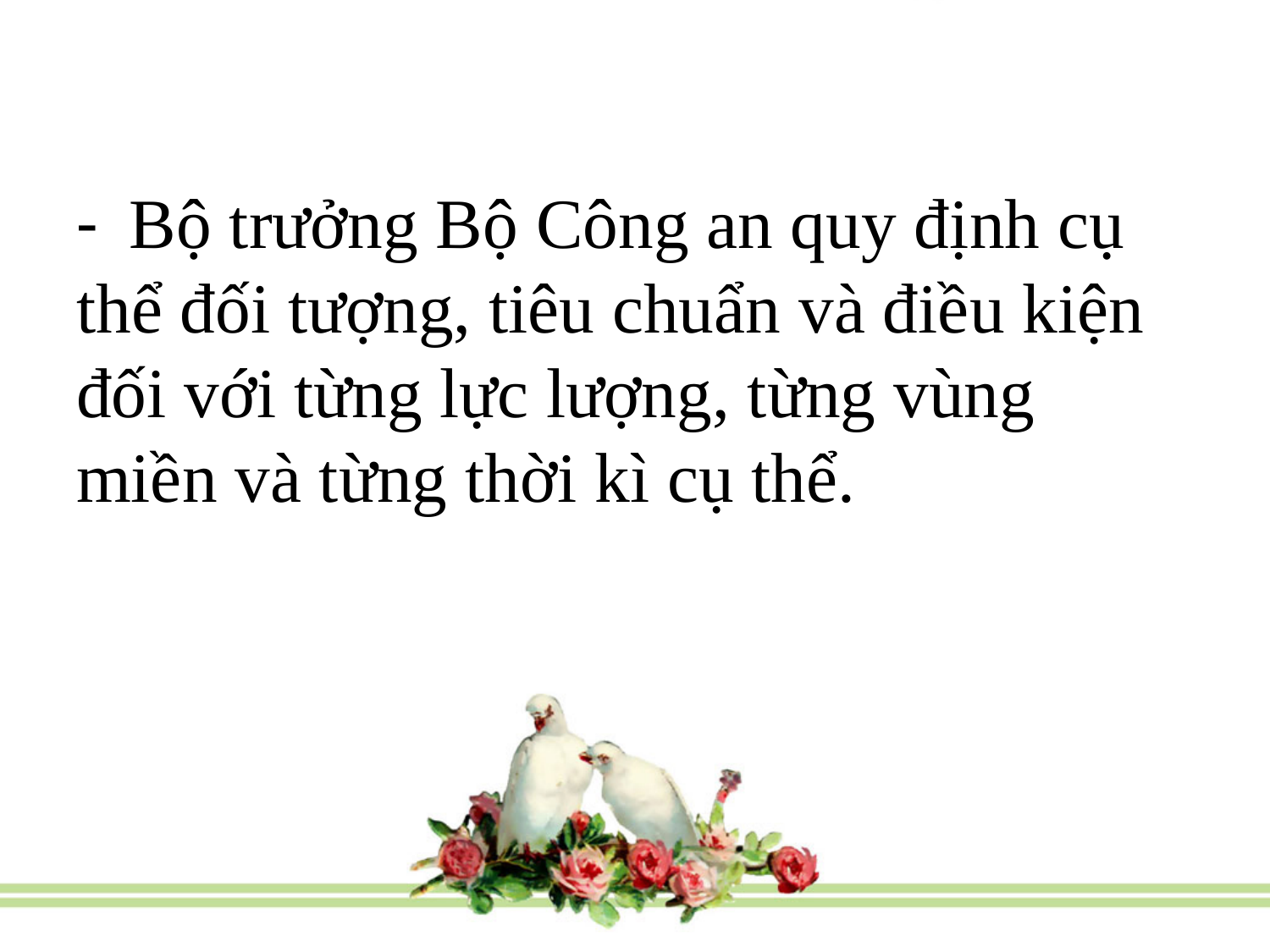

# -  Bộ trưởng Bộ Công an quy định cụ thể đối tượng, tiêu chuẩn và điều kiện đối với từng lực lượng, từng vùng miền và từng thời kì cụ thể.